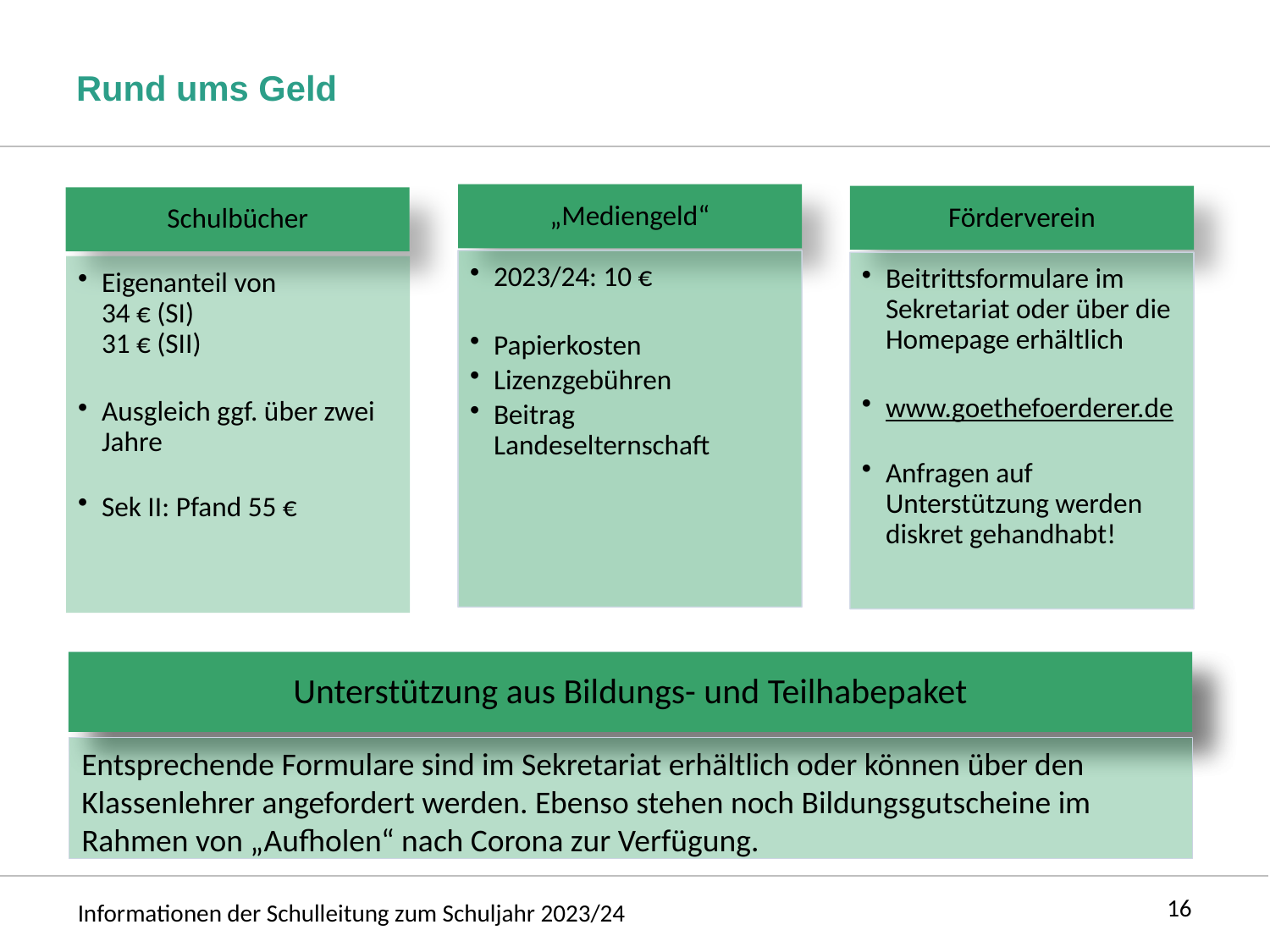

# Rund ums Geld
Schulbücher
Eigenanteil von
34 € (SI)
31 € (SII)
Ausgleich ggf. über zwei Jahre
Sek II: Pfand 55 €
„Mediengeld“
2023/24: 10 €
Papierkosten
Lizenzgebühren
Beitrag Landeselternschaft
Förderverein
Beitrittsformulare im Sekretariat oder über die Homepage erhältlich
www.goethefoerderer.de
Anfragen auf  Unterstützung werden diskret gehandhabt!

Unterstützung aus Bildungs- und Teilhabepaket
Entsprechende Formulare sind im Sekretariat erhältlich oder können über den Klassenlehrer angefordert werden. Ebenso stehen noch Bildungsgutscheine im Rahmen von „Aufholen“ nach Corona zur Verfügung.

16
Informationen der Schulleitung zum Schuljahr 2023/24